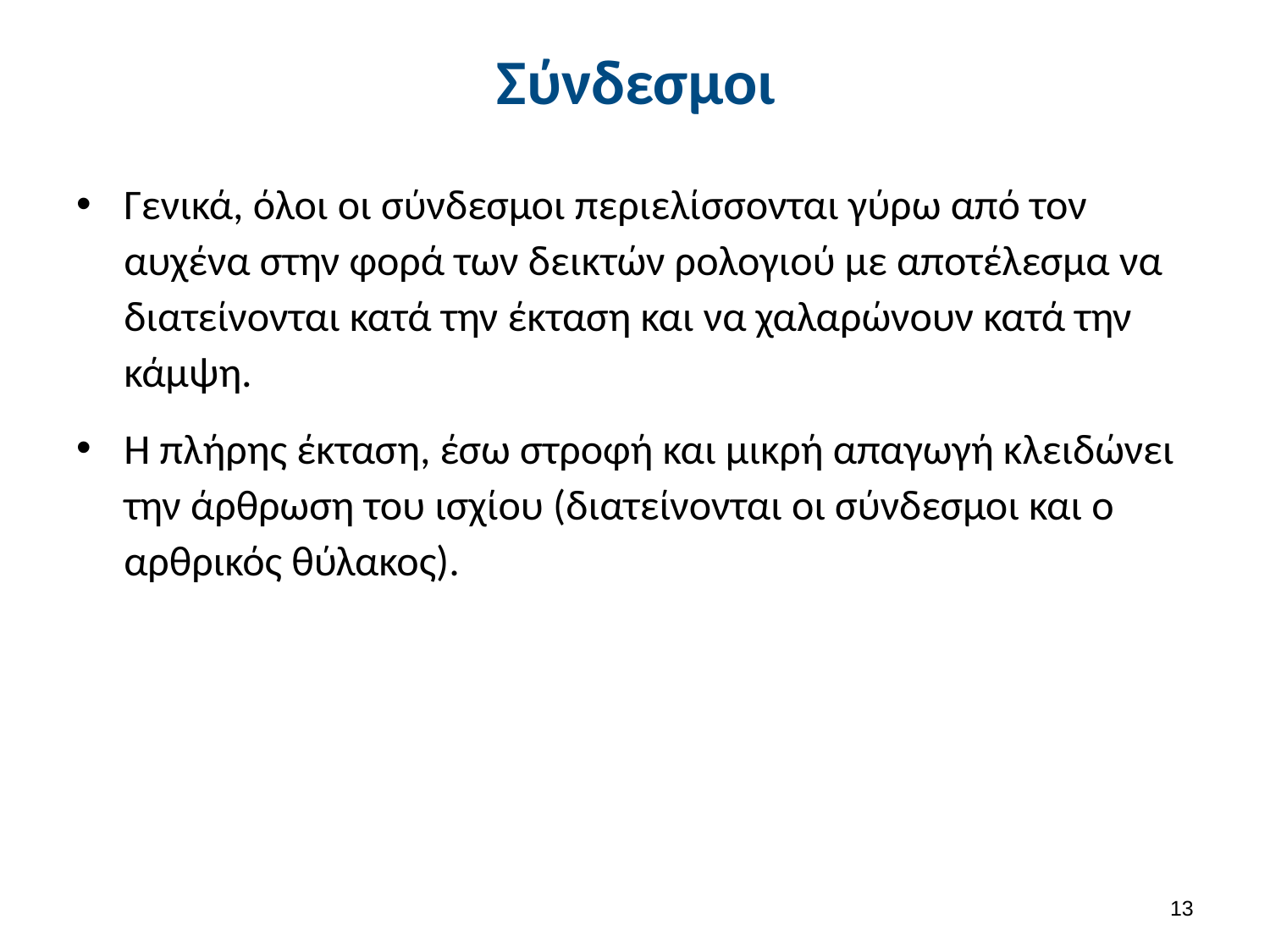

# Σύνδεσμοι
Γενικά, όλοι οι σύνδεσμοι περιελίσσονται γύρω από τον αυχένα στην φορά των δεικτών ρολογιού με αποτέλεσμα να διατείνονται κατά την έκταση και να χαλαρώνουν κατά την κάμψη.
Η πλήρης έκταση, έσω στροφή και μικρή απαγωγή κλειδώνει την άρθρωση του ισχίου (διατείνονται οι σύνδεσμοι και ο αρθρικός θύλακος).

13